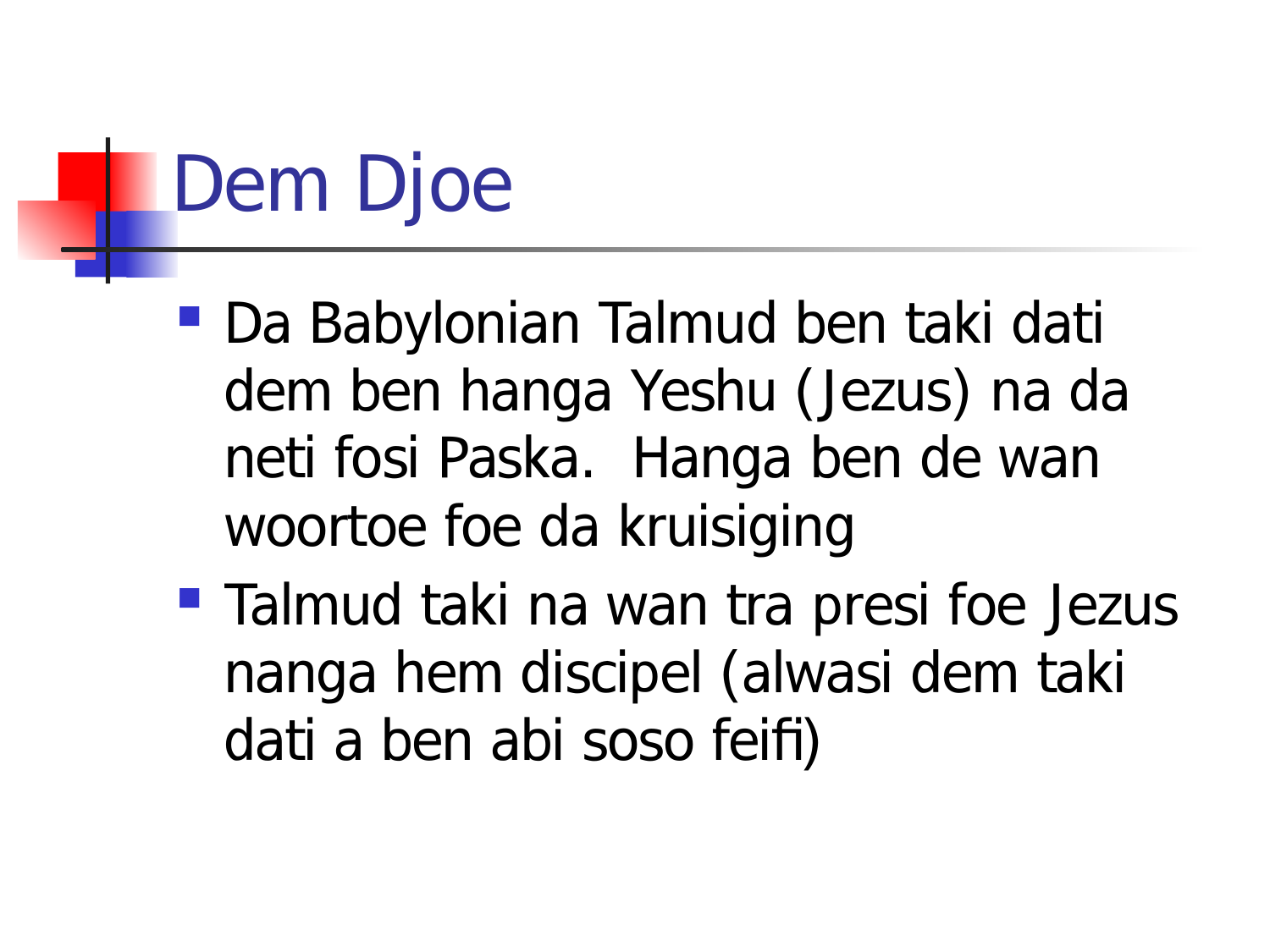

# Dem Djoe
Da Babylonian Talmud ben taki dati dem ben hanga Yeshu (Jezus) na da neti fosi Paska.  Hanga ben de wan woortoe foe da kruisiging
Talmud taki na wan tra presi foe Jezus nanga hem discipel (alwasi dem taki dati a ben abi soso feifi)